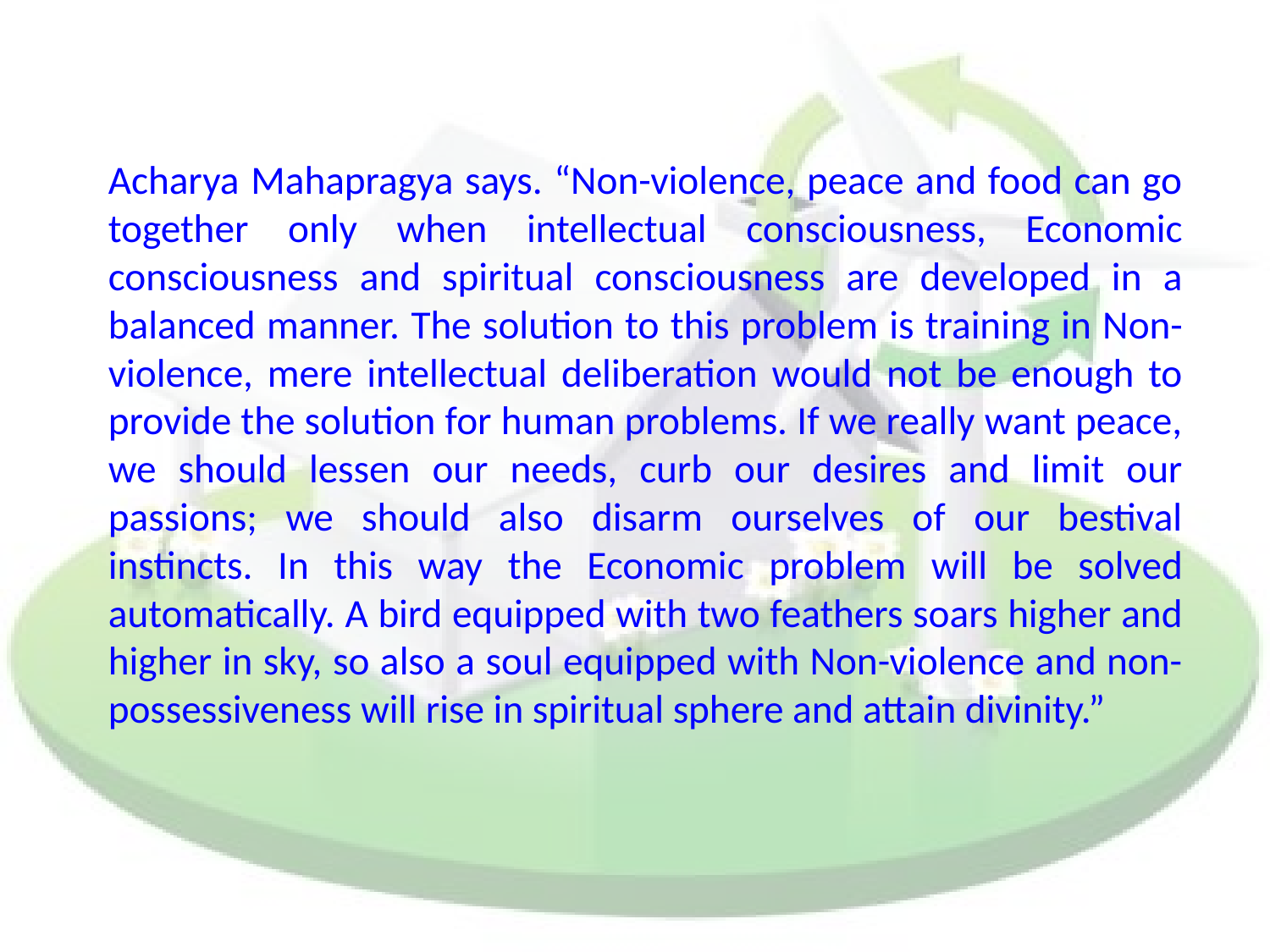

Acharya Mahapragya says. “Non-violence, peace and food can go together only when intellectual consciousness, Economic consciousness and spiritual consciousness are developed in a balanced manner. The solution to this problem is training in Non-violence, mere intellectual deliberation would not be enough to provide the solution for human problems. If we really want peace, we should lessen our needs, curb our desires and limit our passions; we should also disarm ourselves of our bestival instincts. In this way the Economic problem will be solved automatically. A bird equipped with two feathers soars higher and higher in sky, so also a soul equipped with Non-violence and non-possessiveness will rise in spiritual sphere and attain divinity.”